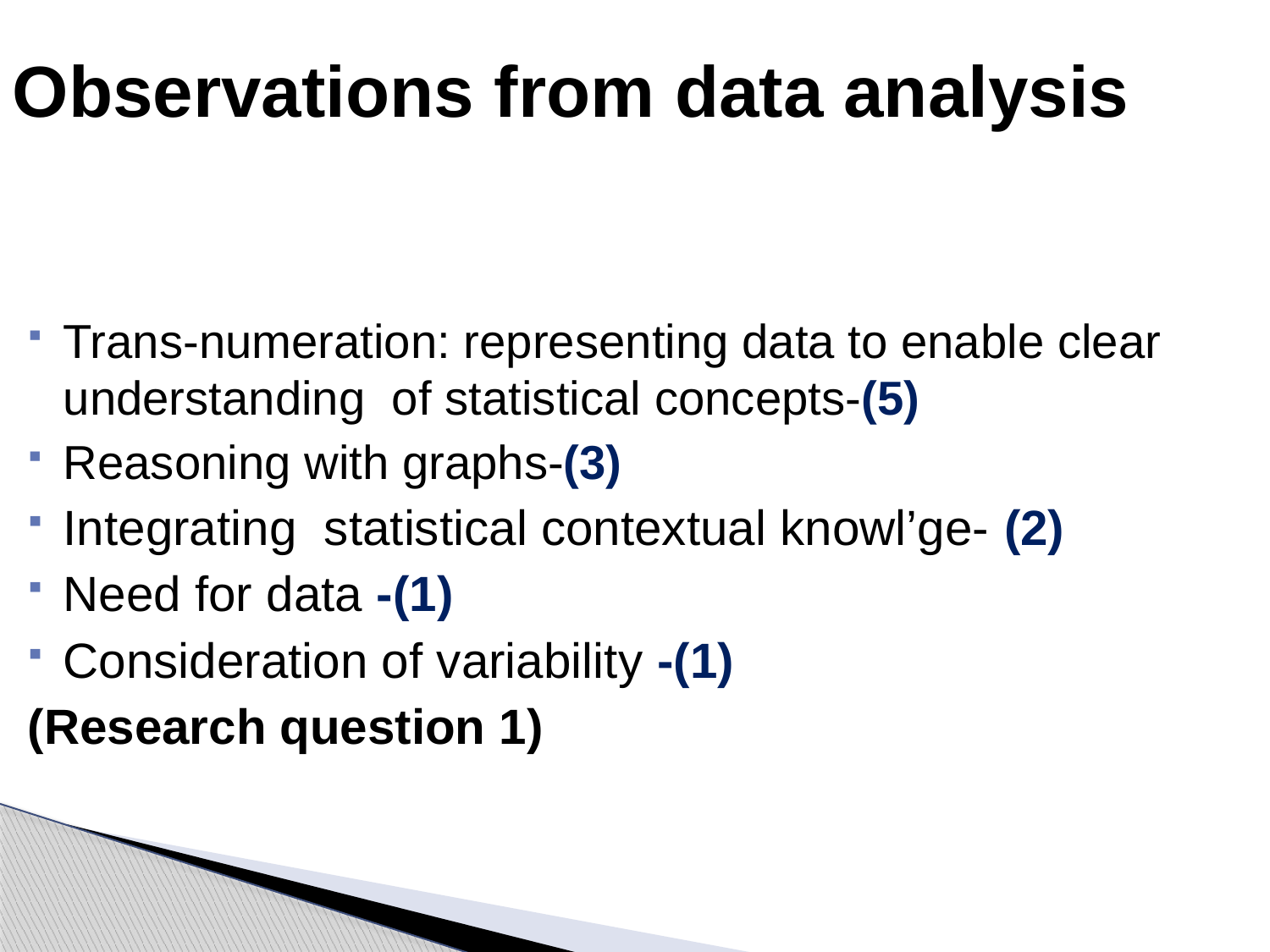

# Observations from data analysis

Trans-numeration: representing data to enable clear understanding  of statistical concepts-(5)
Reasoning with graphs-(3)
Integrating  statistical contextual knowl’ge- (2)
Need for data -(1)
Consideration of variability -(1)
(Research question 1)